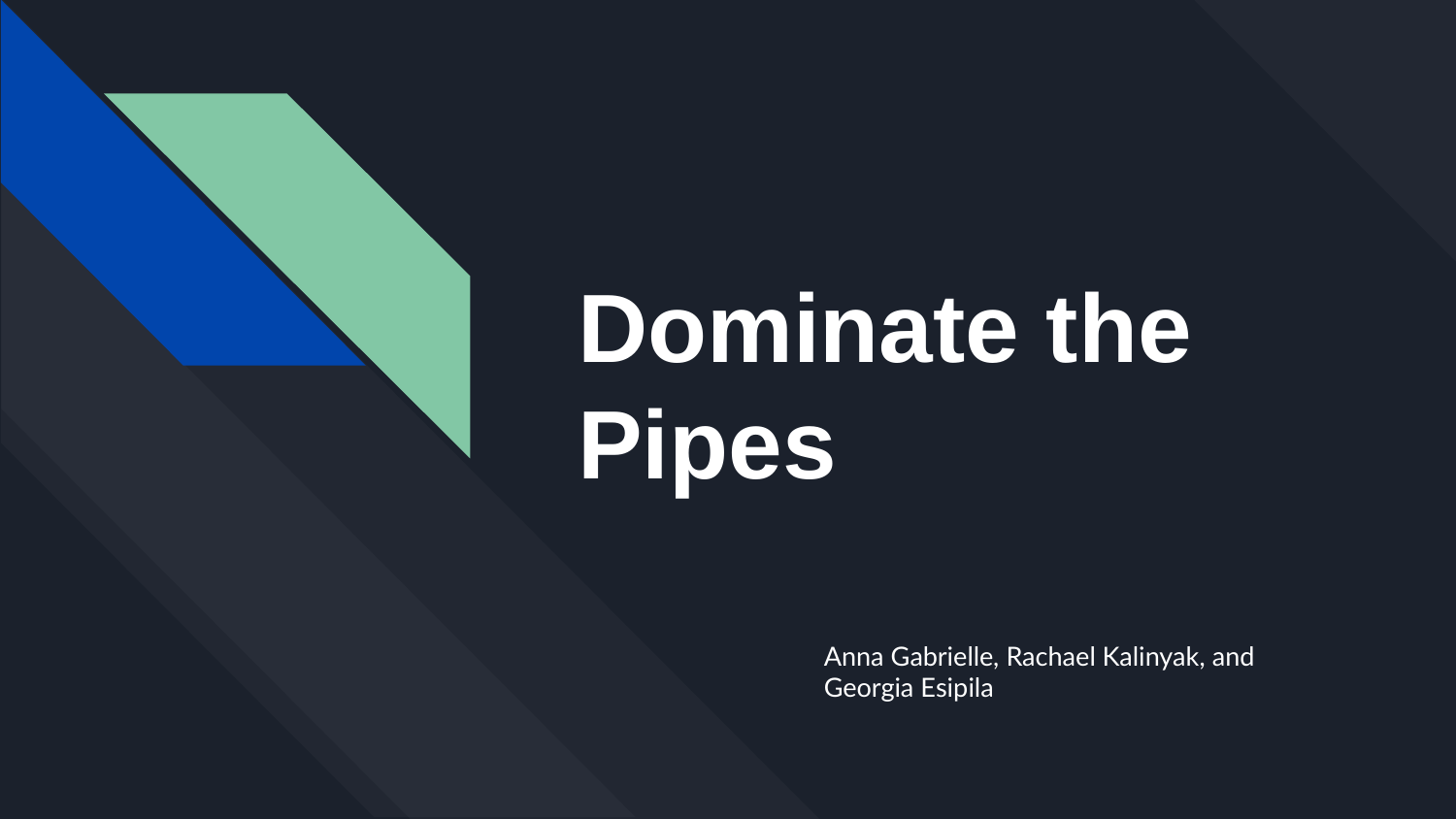

# Dominate the Pipes
Anna Gabrielle, Rachael Kalinyak, and Georgia Esipila